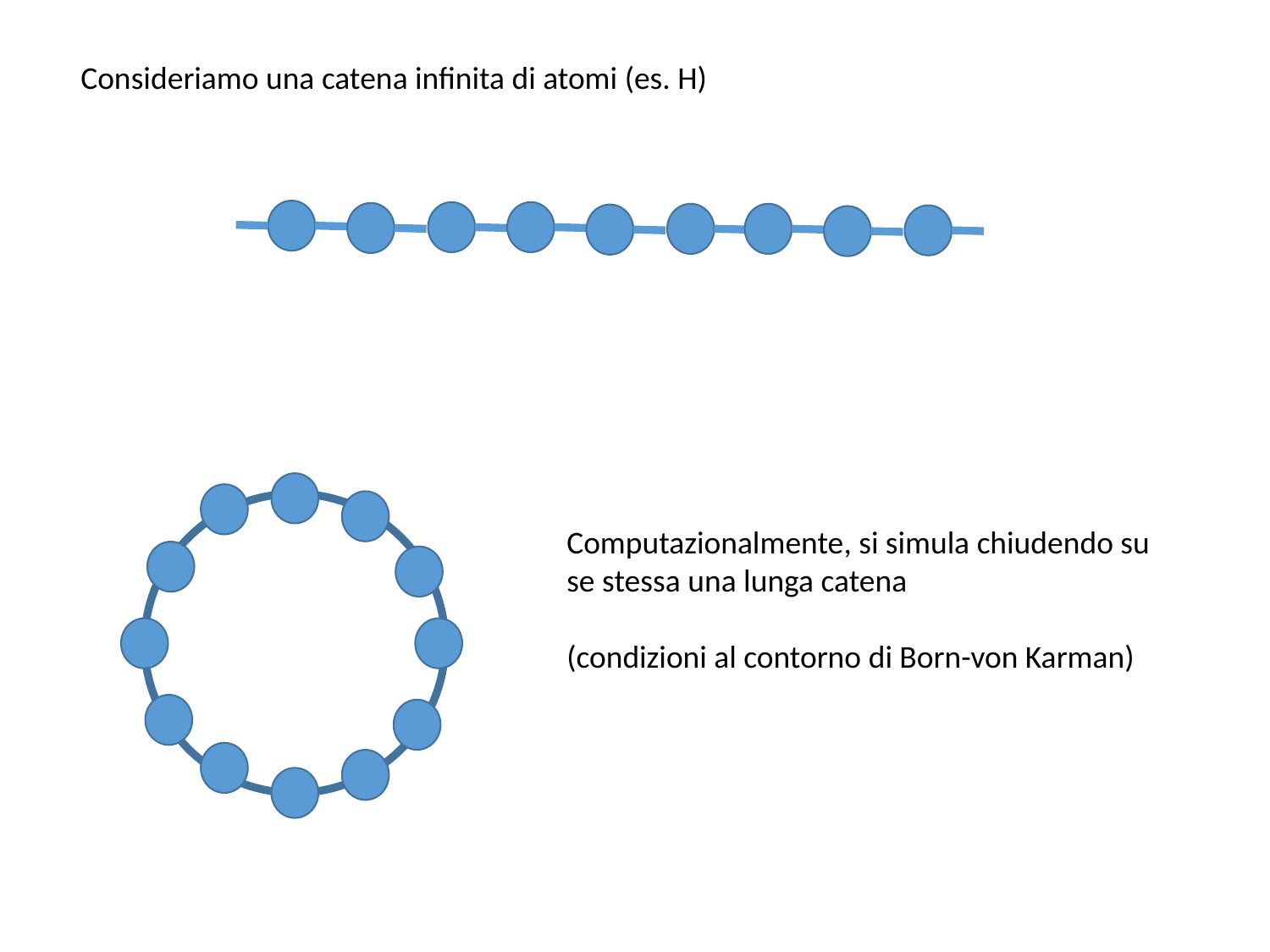

Consideriamo una catena infinita di atomi (es. H)

Computazionalmente, si simula chiudendo su se stessa una lunga catena

(condizioni al contorno di Born-von Karman)